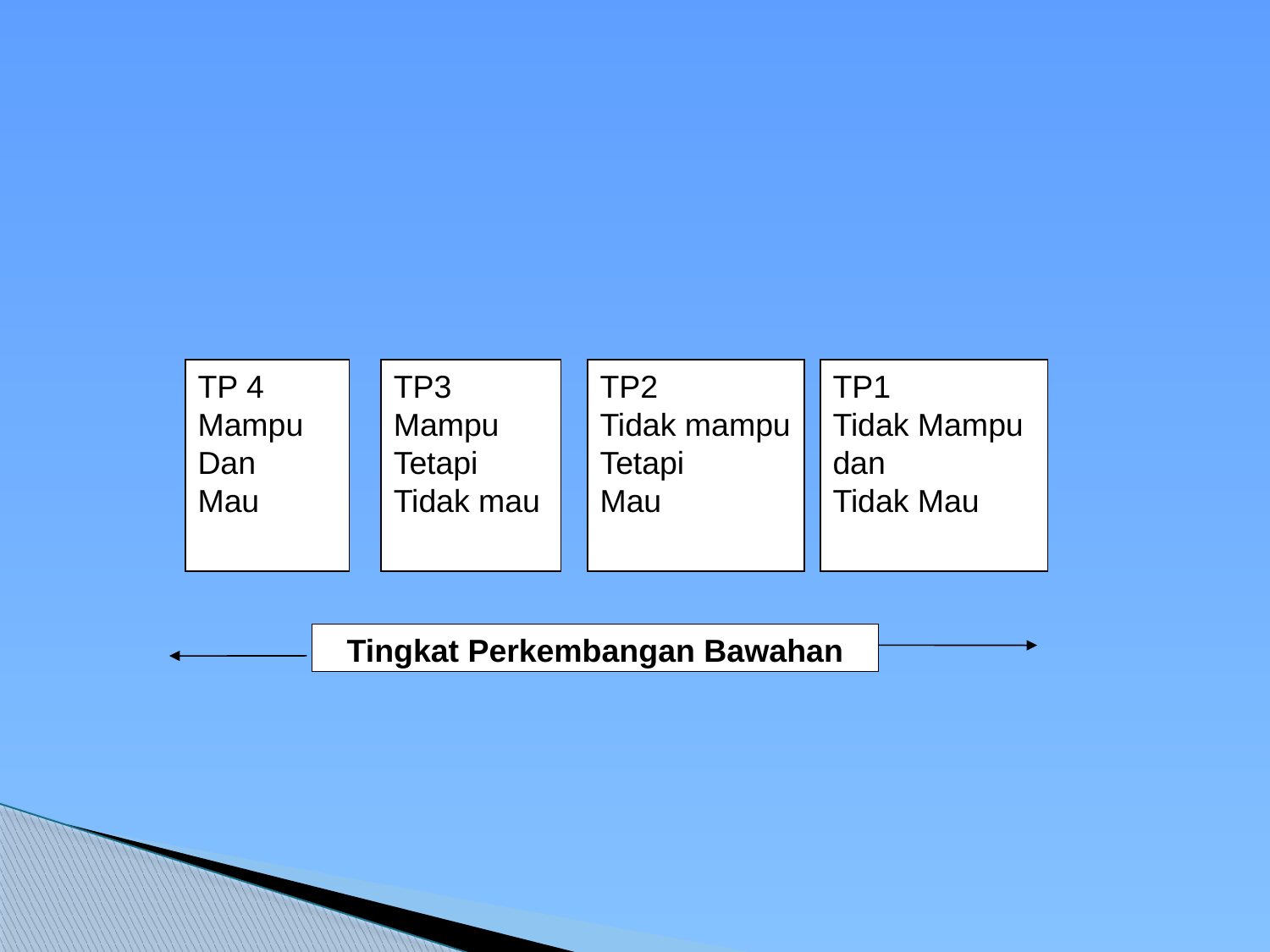

TP 4
Mampu
Dan
Mau
TP3
Mampu
Tetapi
Tidak mau
TP2
Tidak mampu
Tetapi
Mau
TP1
Tidak Mampu
dan
Tidak Mau
Tingkat Perkembangan Bawahan